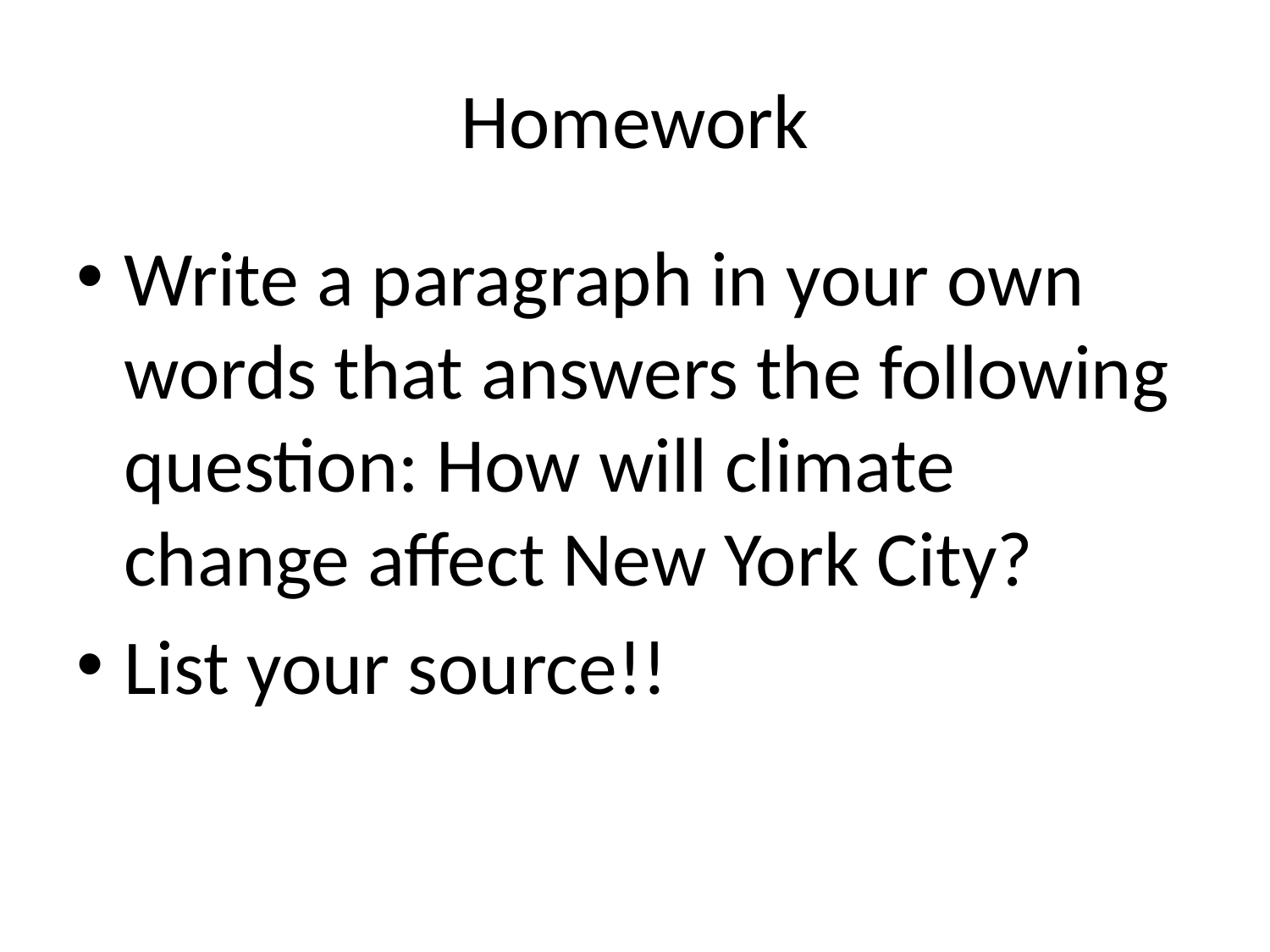

# Homework
Write a paragraph in your own words that answers the following question: How will climate change affect New York City?
List your source!!